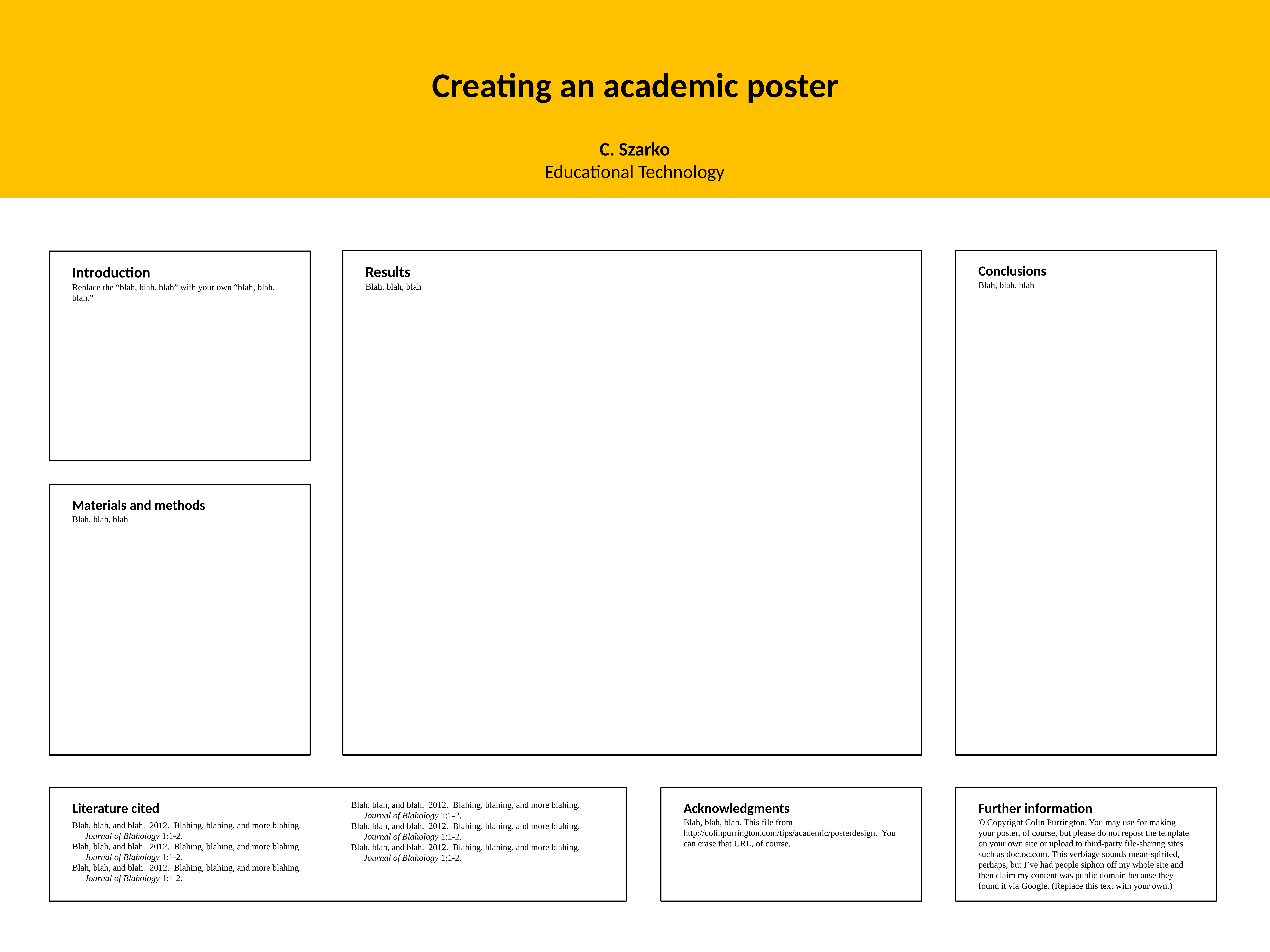

Creating an academic poster
C. Szarko
Educational Technology
Conclusions
Blah, blah, blah
Results
Blah, blah, blah
Introduction
Replace the “blah, blah, blah” with your own “blah, blah, blah.”

Materials and methods
Blah, blah, blah

Acknowledgments
Blah, blah, blah. This file from http://colinpurrington.com/tips/academic/posterdesign.  You can erase that URL, of course.
Further information
© Copyright Colin Purrington. You may use for making your poster, of course, but please do not repost the template on your own site or upload to third-party file-sharing sites such as doctoc.com. This verbiage sounds mean-spirited, perhaps, but I’ve had people siphon off my whole site and then claim my content was public domain because they found it via Google. (Replace this text with your own.)

Literature cited
Blah, blah, and blah.  2012.  Blahing, blahing, and more blahing.  Journal of Blahology 1:1-2.
Blah, blah, and blah.  2012.  Blahing, blahing, and more blahing.  Journal of Blahology 1:1-2.
Blah, blah, and blah.  2012.  Blahing, blahing, and more blahing.  Journal of Blahology 1:1-2.
Blah, blah, and blah.  2012.  Blahing, blahing, and more blahing.  Journal of Blahology 1:1-2.
Blah, blah, and blah.  2012.  Blahing, blahing, and more blahing.  Journal of Blahology 1:1-2.
Blah, blah, and blah.  2012.  Blahing, blahing, and more blahing.  Journal of Blahology 1:1-2.